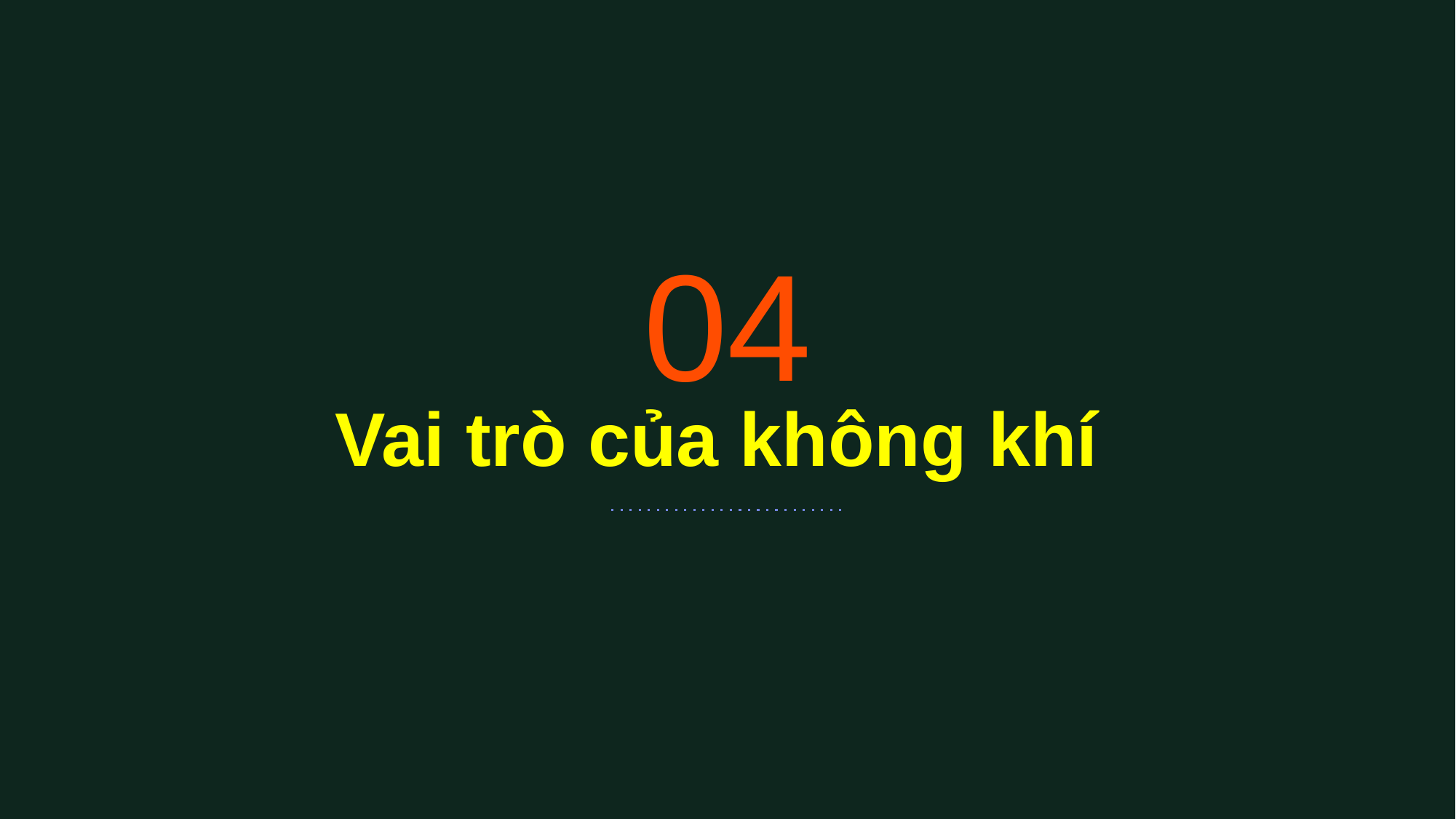

04
# Vai trò của không khí